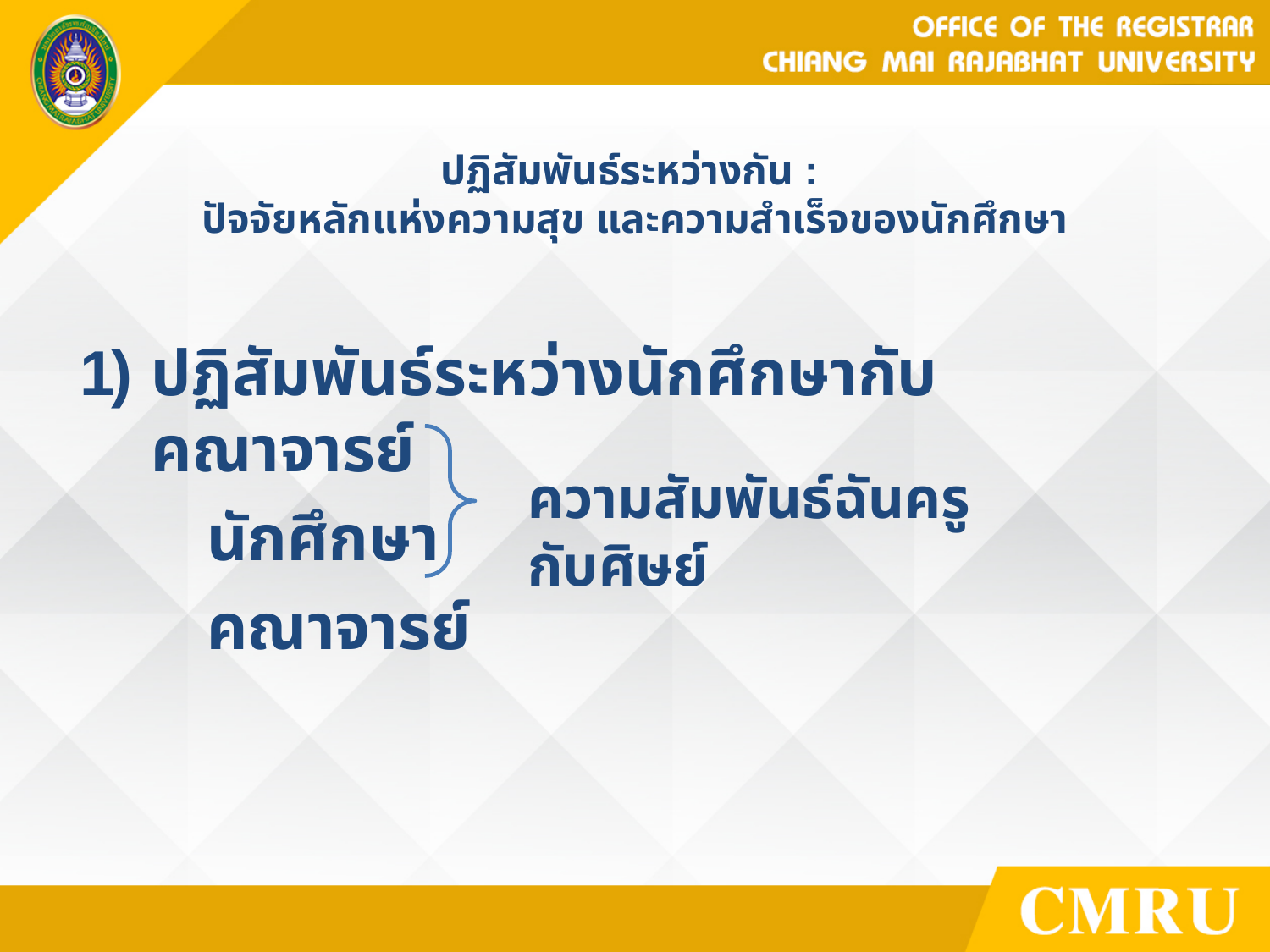

# ปฏิสัมพันธ์ระหว่างกัน : ปัจจัยหลักแห่งความสุข และความสําเร็จของนักศึกษา
ปฏิสัมพันธ์ระหว่างนักศึกษากับคณาจารย์
	นักศึกษา
	คณาจารย์

ความสัมพันธ์ฉันครูกับศิษย์